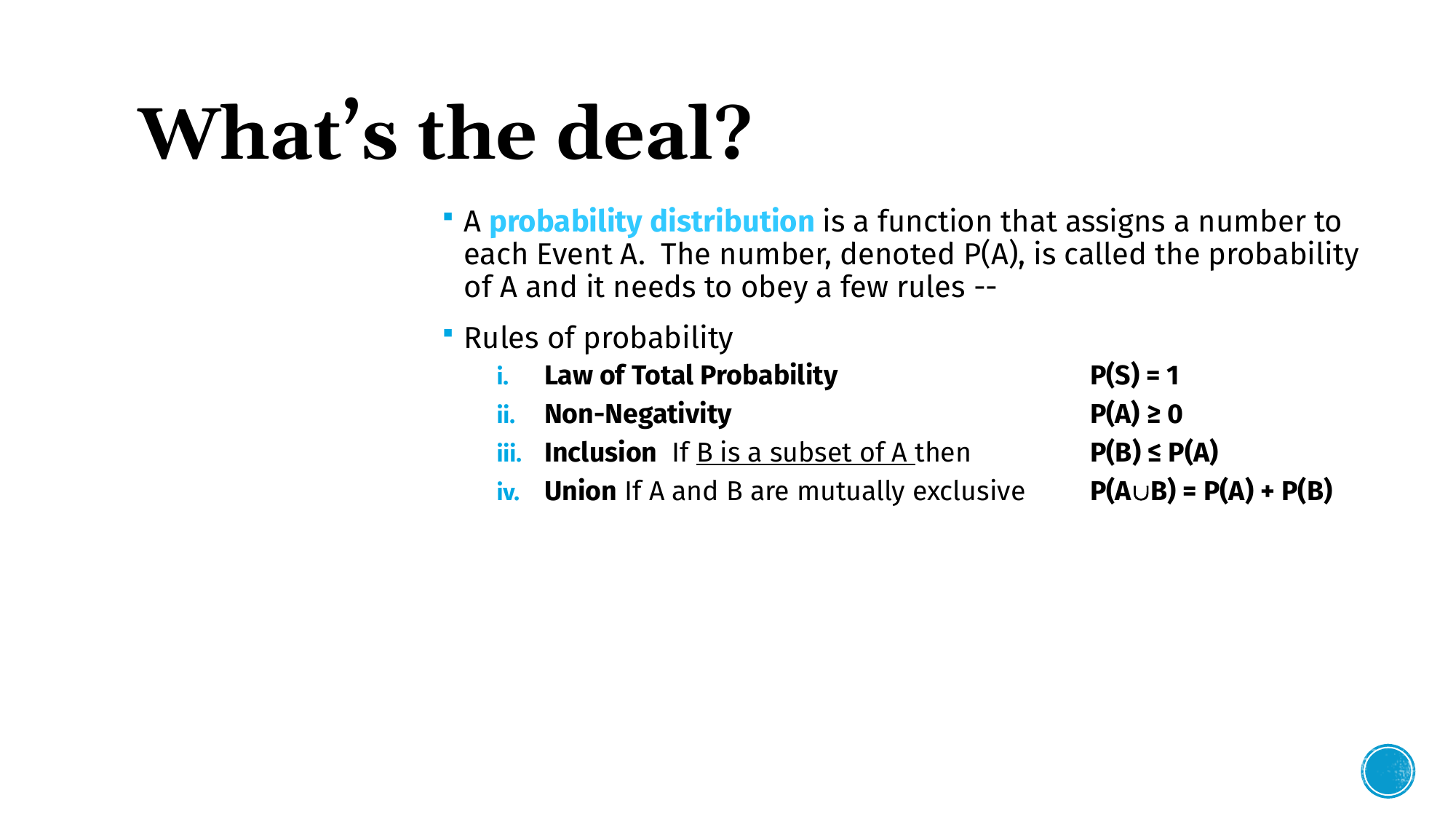

# What’s the deal?
A probability distribution is a function that assigns a number to each Event A.  The number, denoted P(A), is called the probability of A and it needs to obey a few rules --
Rules of probability
Law of Total Probability 			P(S) = 1
Non-Negativity				P(A) ≥ 0
Inclusion  If B is a subset of A then 		P(B) ≤ P(A)
Union If A and B are mutually exclusive	P(A∪B) = P(A) + P(B)